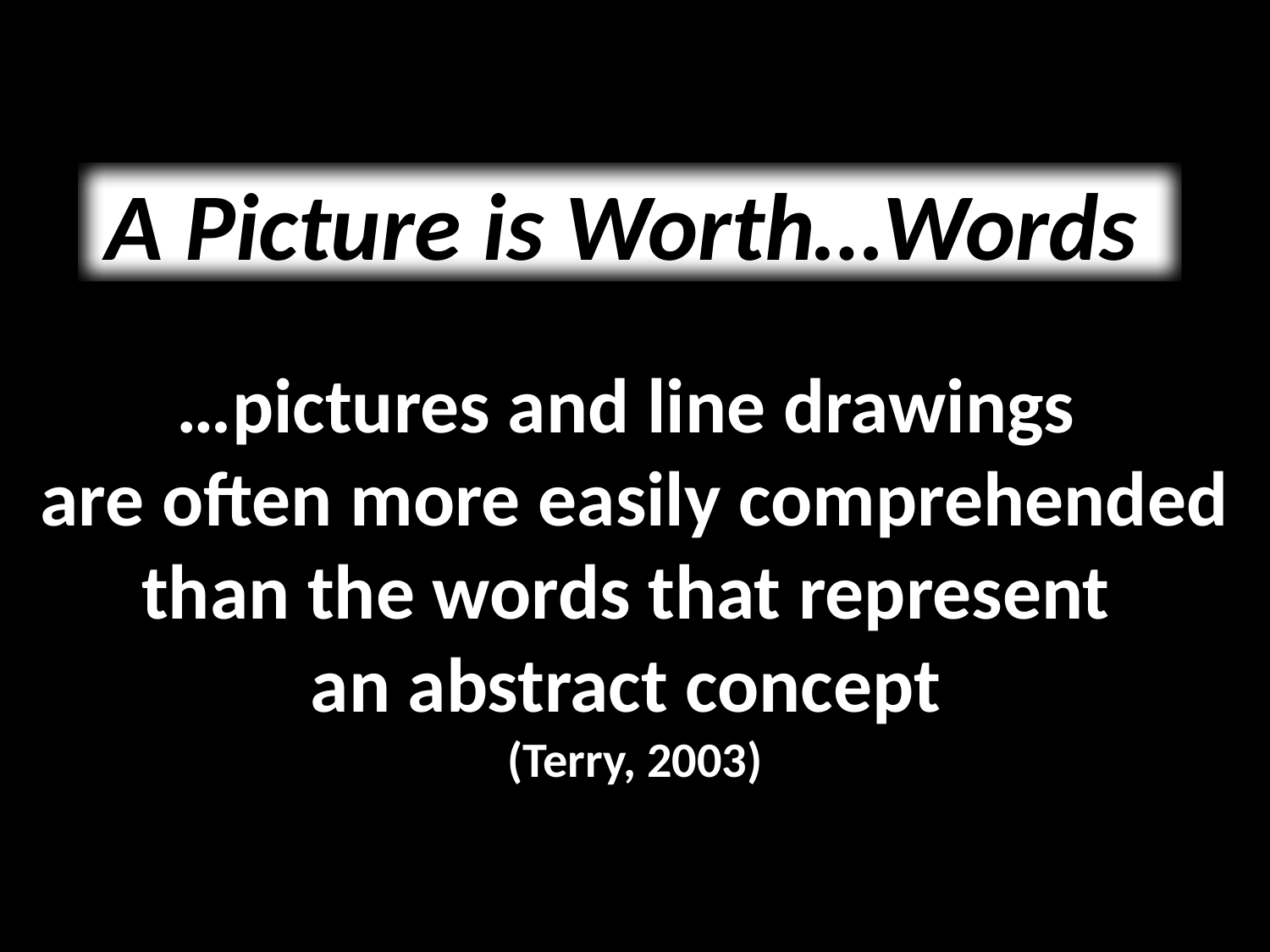

A Picture is Worth…Words
…pictures and line drawings
are often more easily comprehended than the words that represent
an abstract concept
(Terry, 2003)